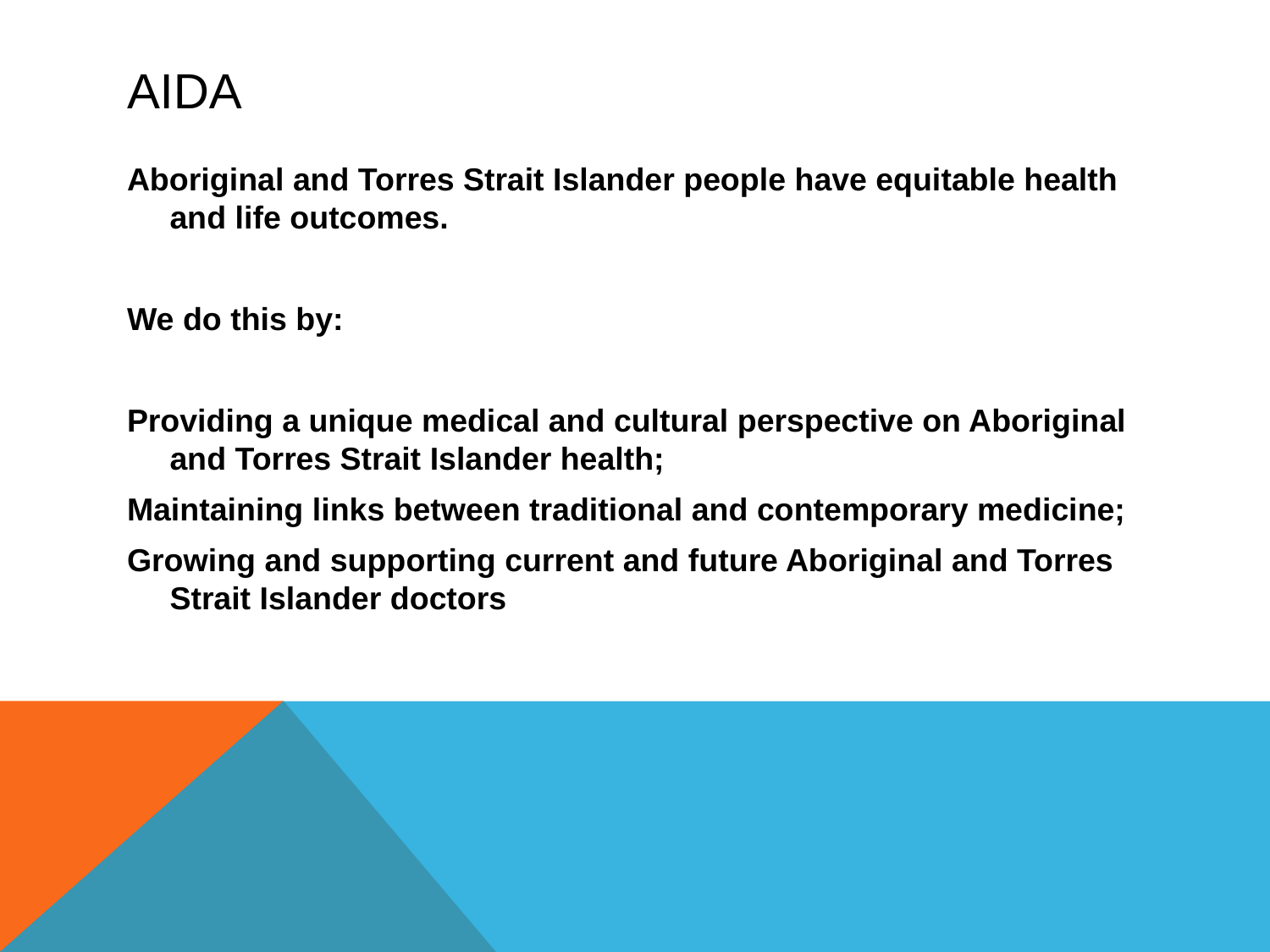

# AIDA
Aboriginal and Torres Strait Islander people have equitable health and life outcomes.

We do this by:

Providing a unique medical and cultural perspective on Aboriginal and Torres Strait Islander health;
Maintaining links between traditional and contemporary medicine;
Growing and supporting current and future Aboriginal and Torres Strait Islander doctors